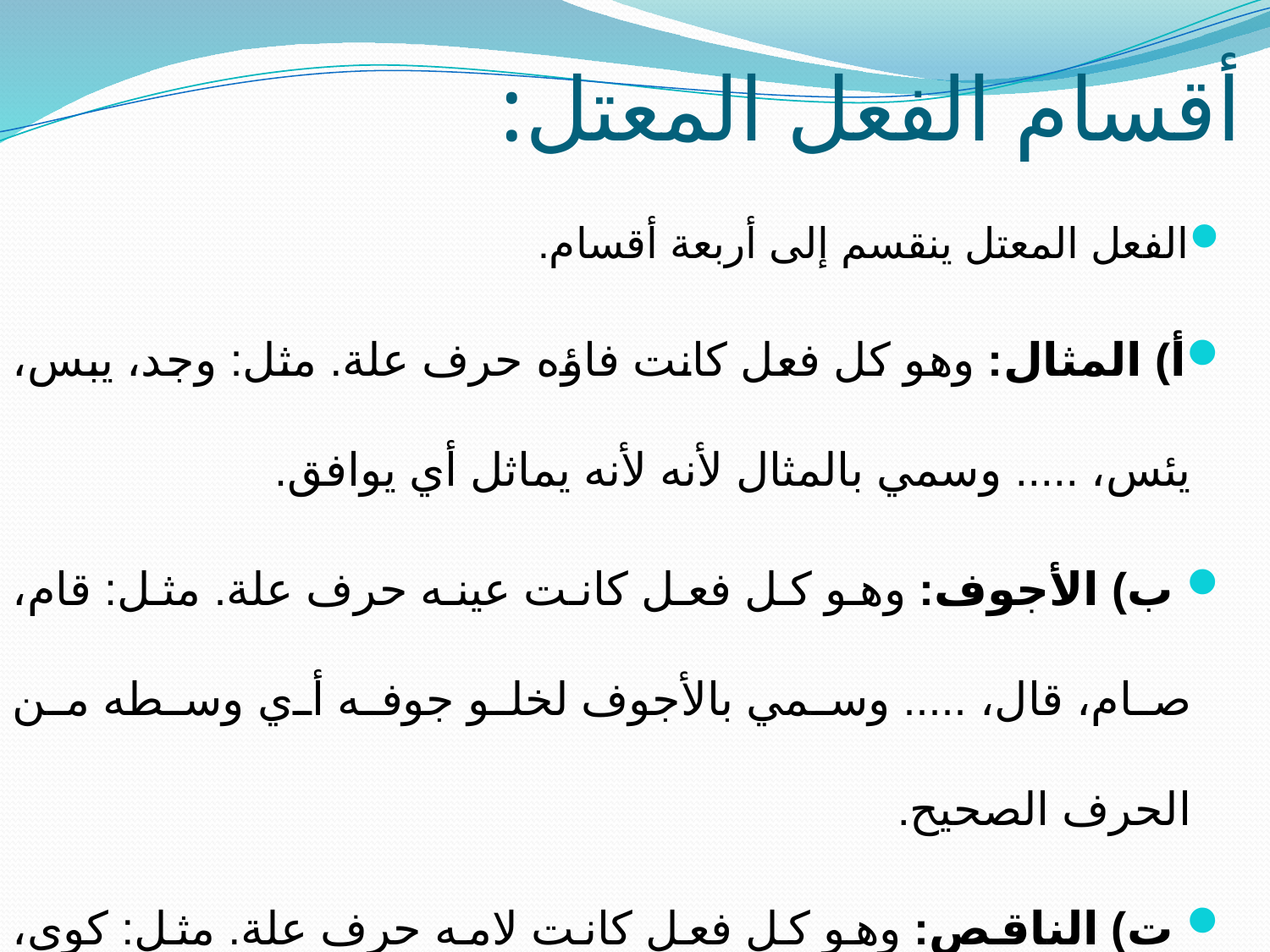

# أقسام الفعل المعتل:
	الفعل المعتل ينقسم إلى أربعة أقسام.
أ) المثال: وهو كل فعل كانت فاؤه حرف علة. مثل: وجد، يبس، يئس، ..... وسمي بالمثال لأنه لأنه يماثل أي يوافق.
 ب) الأجوف: وهو كل فعل كانت عينه حرف علة. مثل: قام، صام، قال، ..... وسمي بالأجوف لخلو جوفه أي وسطه من الحرف الصحيح.
 ت) الناقص: وهو كل فعل كانت لامه حرف علة. مثل: كوى، عوى، مشى، قضى، دنى، .... وسمي هذا الفعل ناقصا لخلو آخره من حرف صحيح.